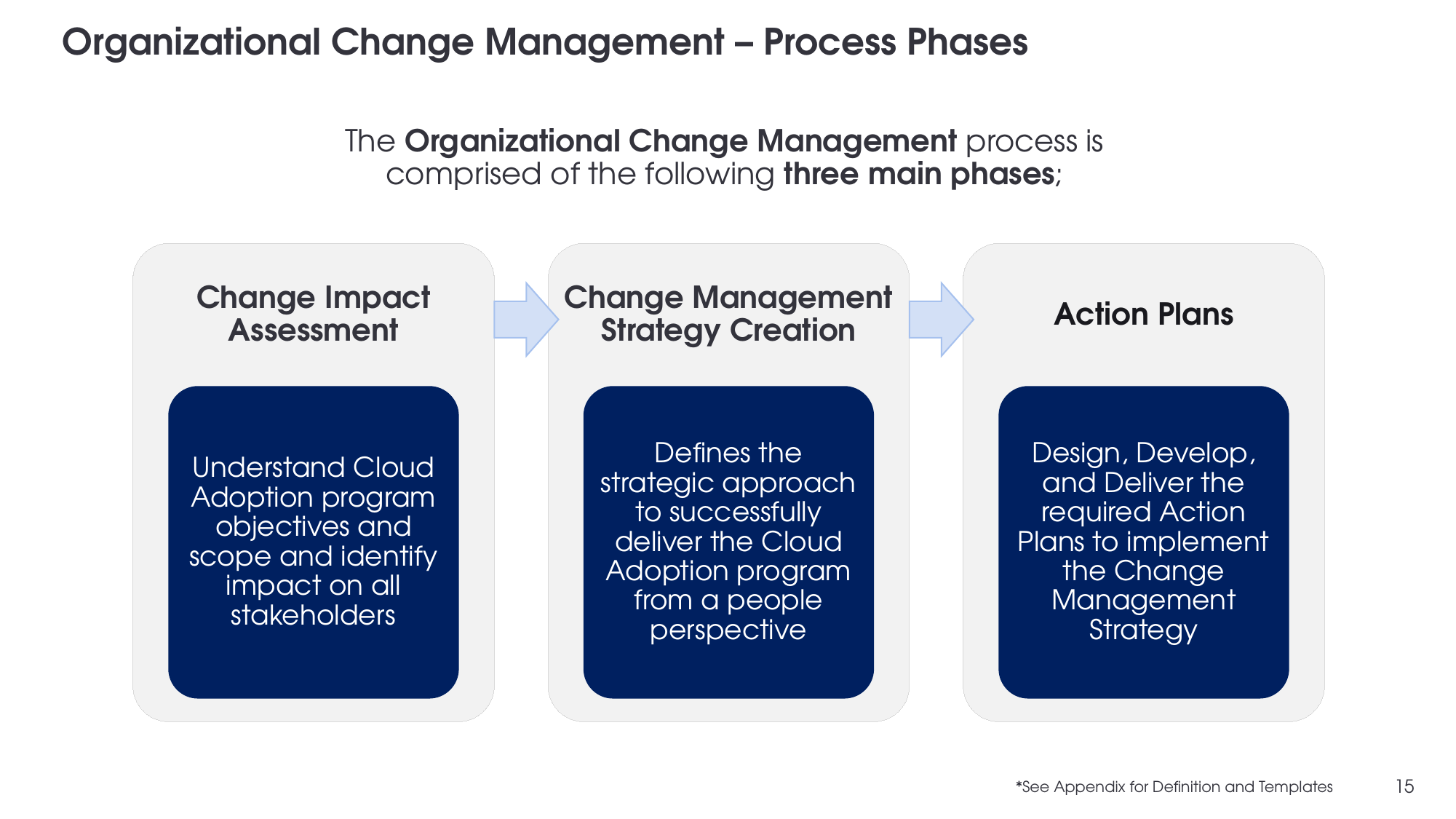

# Organizational Change Management – Process Phases
The Organizational Change Management process is
comprised of the following three main phases;
Change Impact Assessment
Change Management Strategy Creation
Action Plans
Understand Cloud Adoption program objectives and scope and identify impact on all stakeholders
Defines the strategic approach to successfully deliver the Cloud Adoption program from a people perspective
Design, Develop, and Deliver the required Action Plans to implement the Change Management Strategy

*See Appendix for Definition and Templates